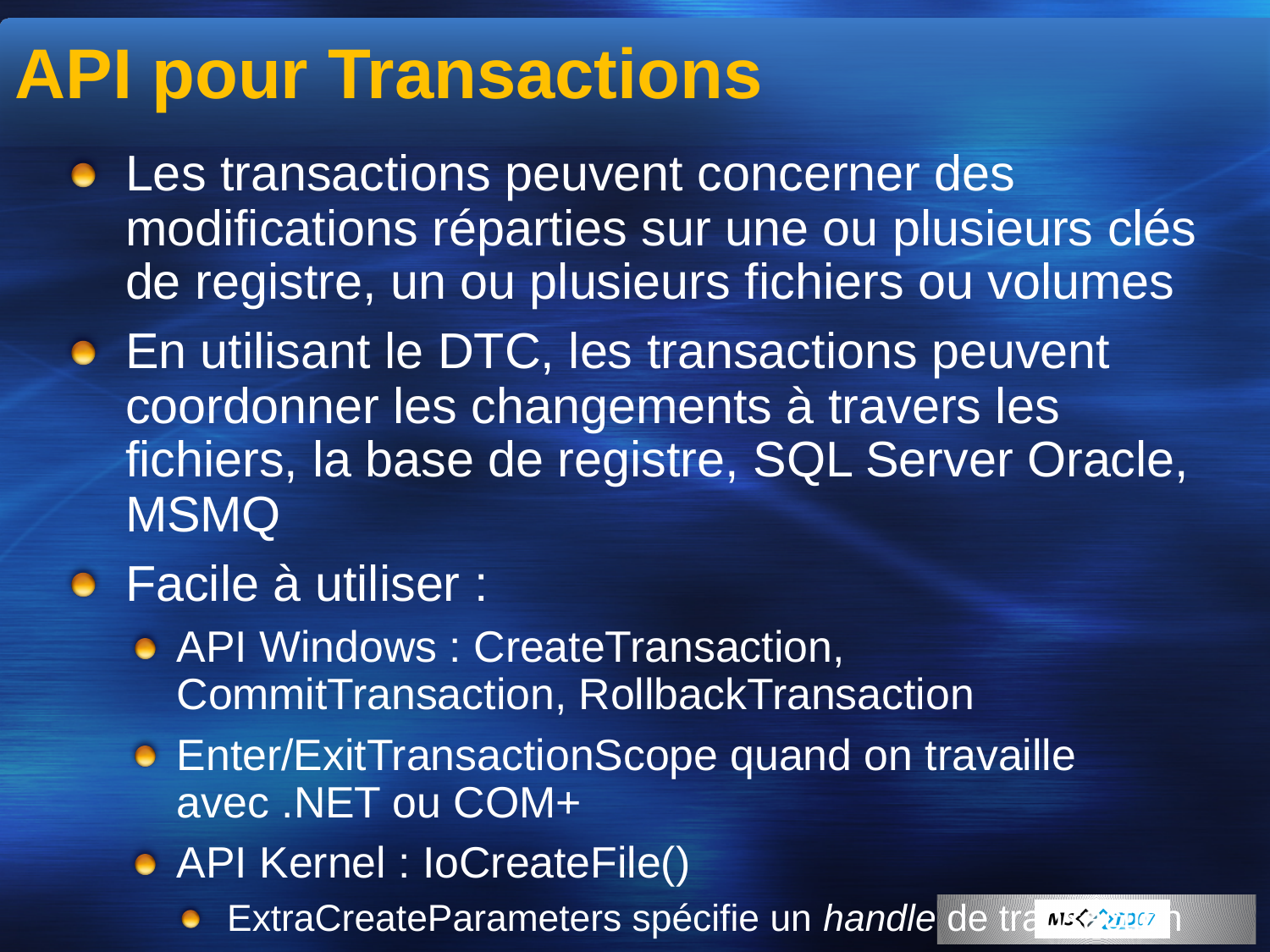

# API pour Transactions
Les transactions peuvent concerner des modifications réparties sur une ou plusieurs clés de registre, un ou plusieurs fichiers ou volumes
En utilisant le DTC, les transactions peuvent coordonner les changements à travers les fichiers, la base de registre, SQL Server Oracle, MSMQ
Facile à utiliser :
API Windows : CreateTransaction, CommitTransaction, RollbackTransaction
Enter/ExitTransactionScope quand on travaille avec .NET ou COM+
API Kernel : IoCreateFile()
ExtraCreateParameters spécifie un handle de transaction